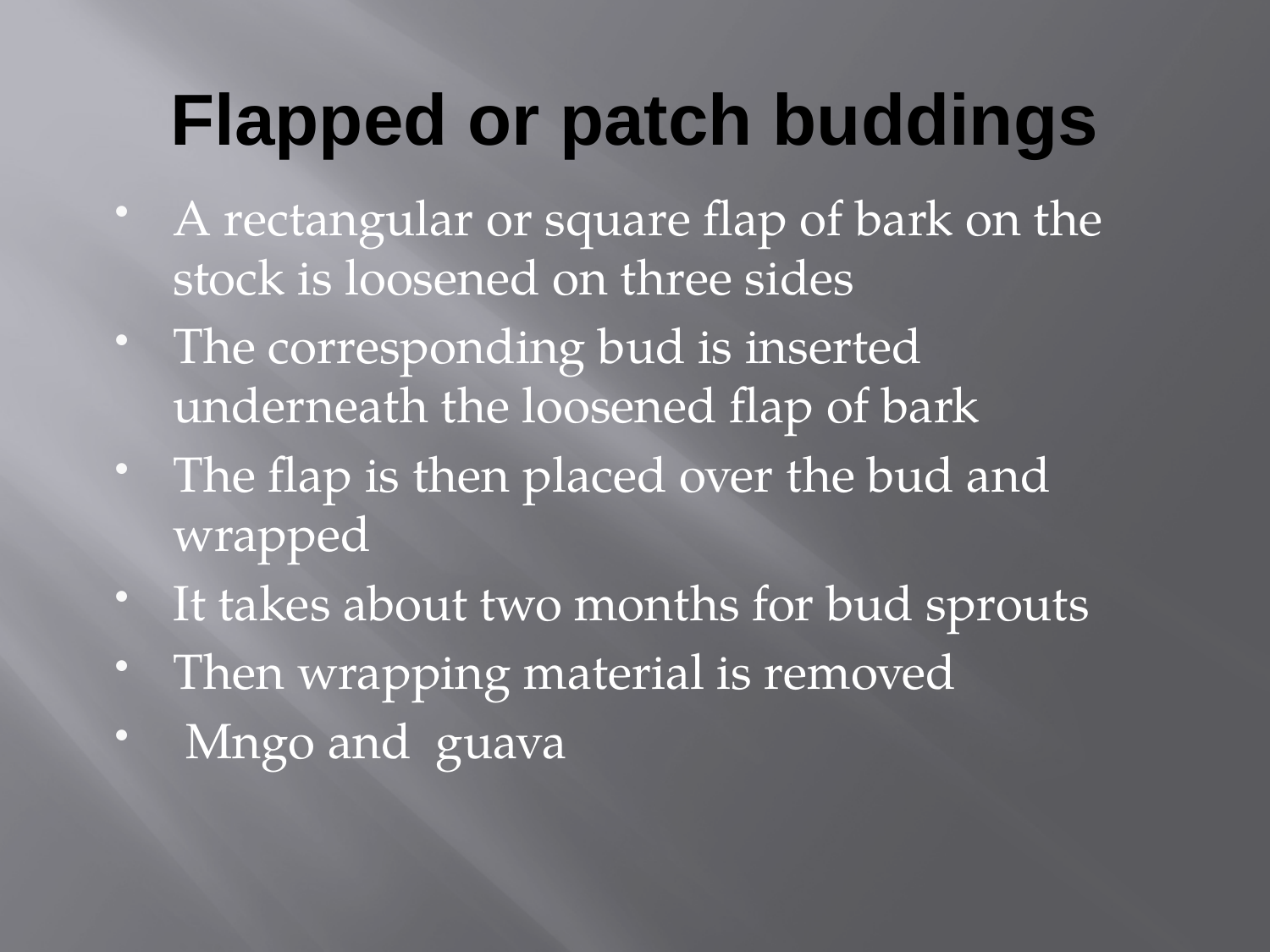

# Flapped or patch buddings
A rectangular or square flap of bark on the stock is loosened on three sides
The corresponding bud is inserted underneath the loosened flap of bark
The flap is then placed over the bud and wrapped
It takes about two months for bud sprouts
Then wrapping material is removed
 Mngo and  guava